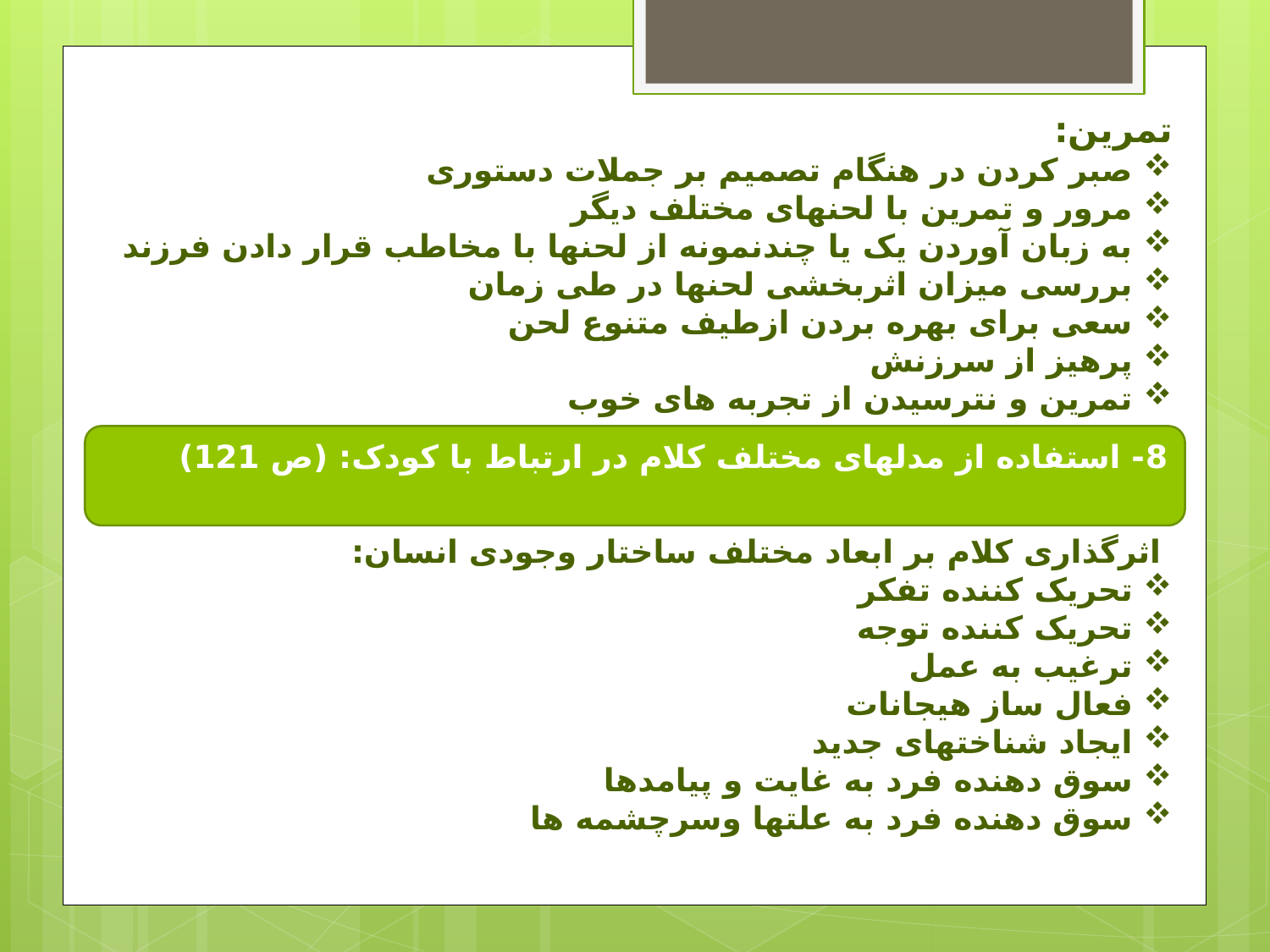

تمرین:
صبر کردن در هنگام تصمیم بر جملات دستوری
مرور و تمرین با لحنهای مختلف دیگر
به زبان آوردن یک یا چندنمونه از لحنها با مخاطب قرار دادن فرزند
بررسی میزان اثربخشی لحنها در طی زمان
سعی برای بهره بردن ازطیف متنوع لحن
پرهیز از سرزنش
تمرین و نترسیدن از تجربه های خوب
8- استفاده از مدلهای مختلف کلام در ارتباط با کودک: (ص 121)
 اثرگذاری کلام بر ابعاد مختلف ساختار وجودی انسان:
تحریک کننده تفکر
تحریک کننده توجه
ترغیب به عمل
فعال ساز هیجانات
ایجاد شناختهای جدید
سوق دهنده فرد به غایت و پیامدها
سوق دهنده فرد به علتها وسرچشمه ها